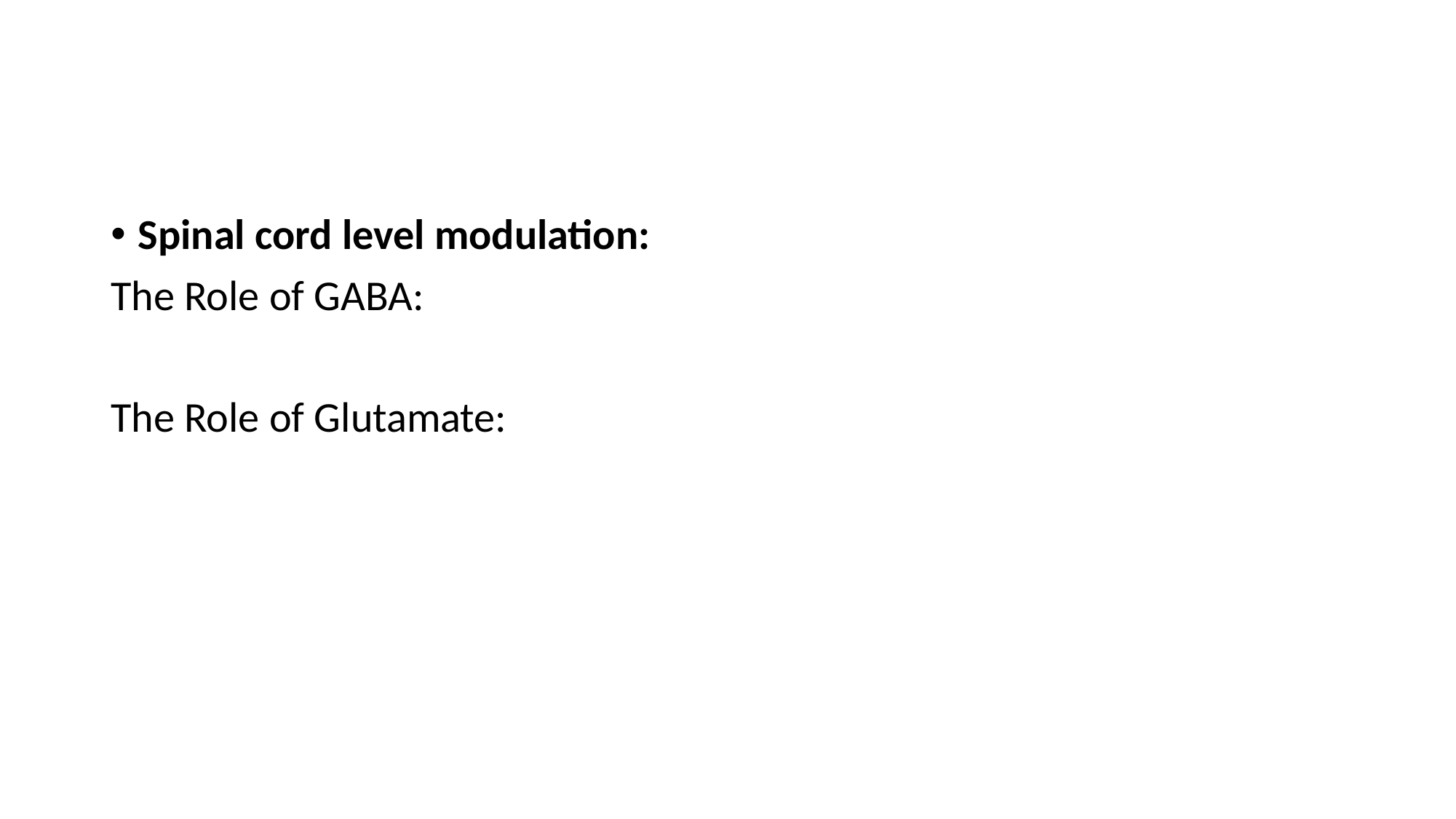

Spinal cord level modulation:
The Role of GABA:

The Role of Glutamate: